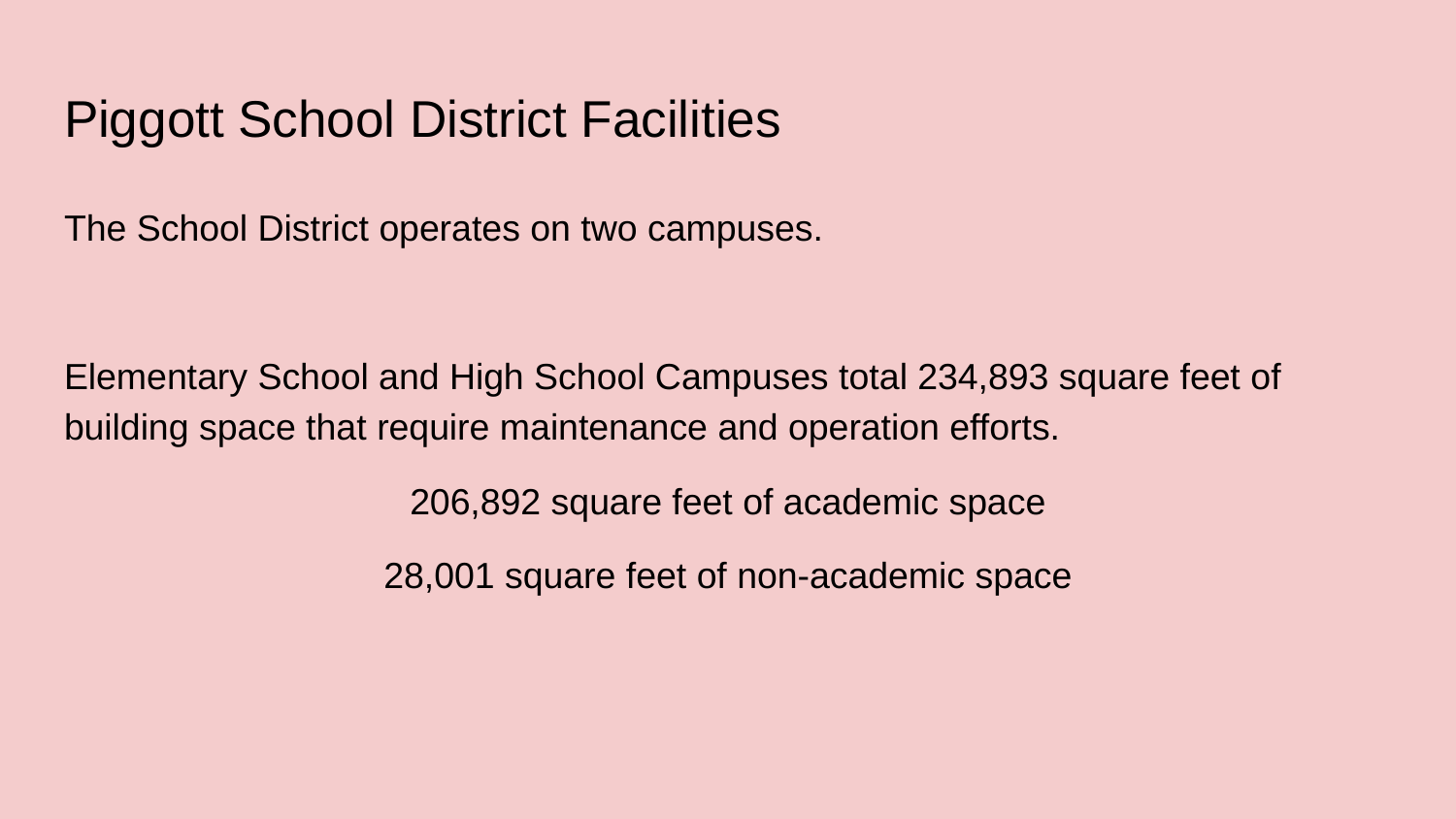

# Piggott School District Facilities
The School District operates on two campuses.

Elementary School and High School Campuses total 234,893 square feet of building space that require maintenance and operation efforts.
206,892 square feet of academic space
28,001 square feet of non-academic space